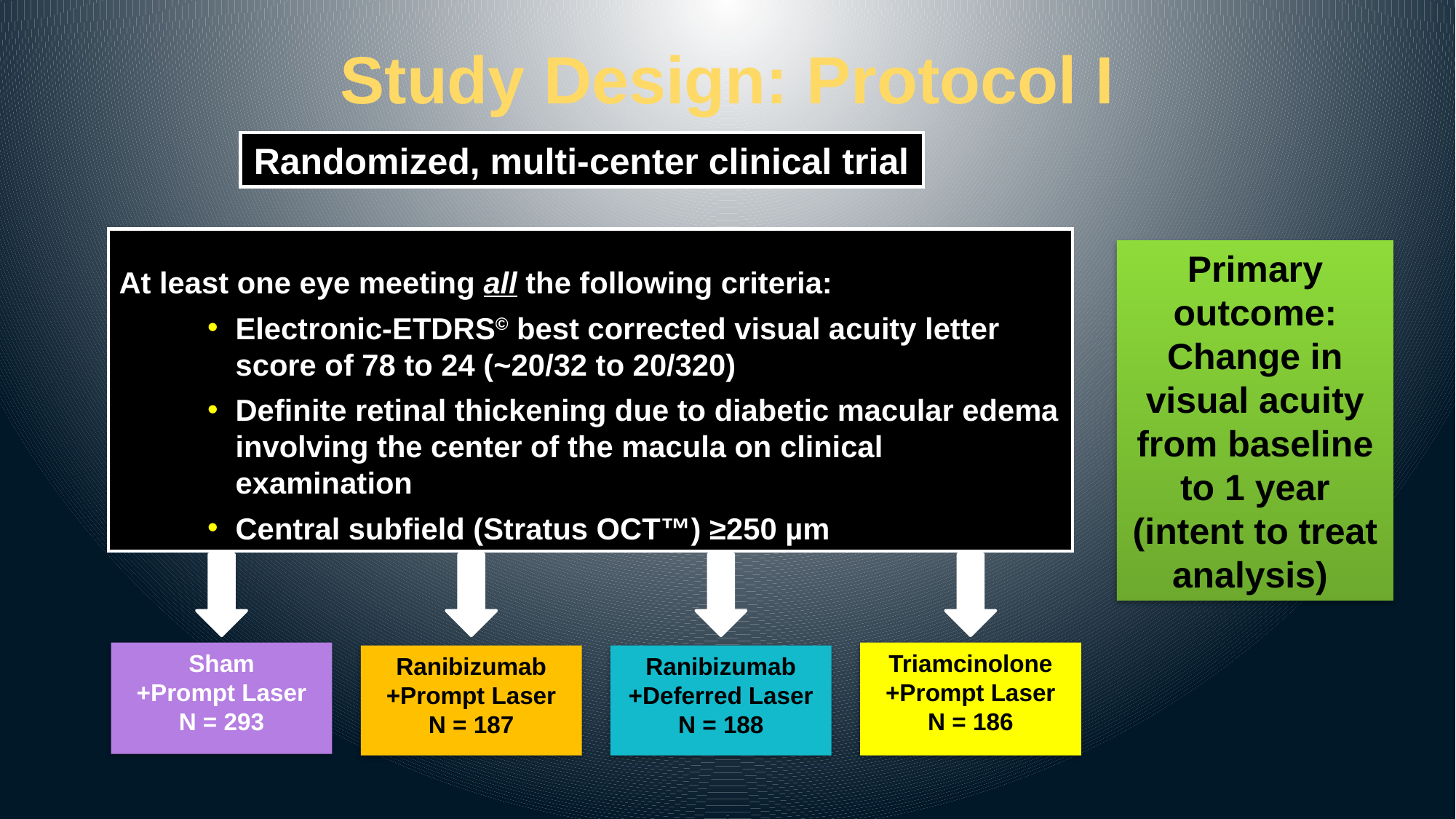

# Study Design: Protocol I
Randomized, multi-center clinical trial

At least one eye meeting all the following criteria:
Electronic-ETDRS© best corrected visual acuity letter score of 78 to 24 (~20/32 to 20/320)
Definite retinal thickening due to diabetic macular edema involving the center of the macula on clinical examination
Central subfield (Stratus OCT™) ≥250 µm
Primary outcome: Change in visual acuity from baseline to 1 year (intent to treat analysis)

Sham
+Prompt Laser
N = 293
Triamcinolone
+Prompt Laser
N = 186
Ranibizumab
+Prompt Laser
N = 187
Ranibizumab
+Deferred Laser
N = 188